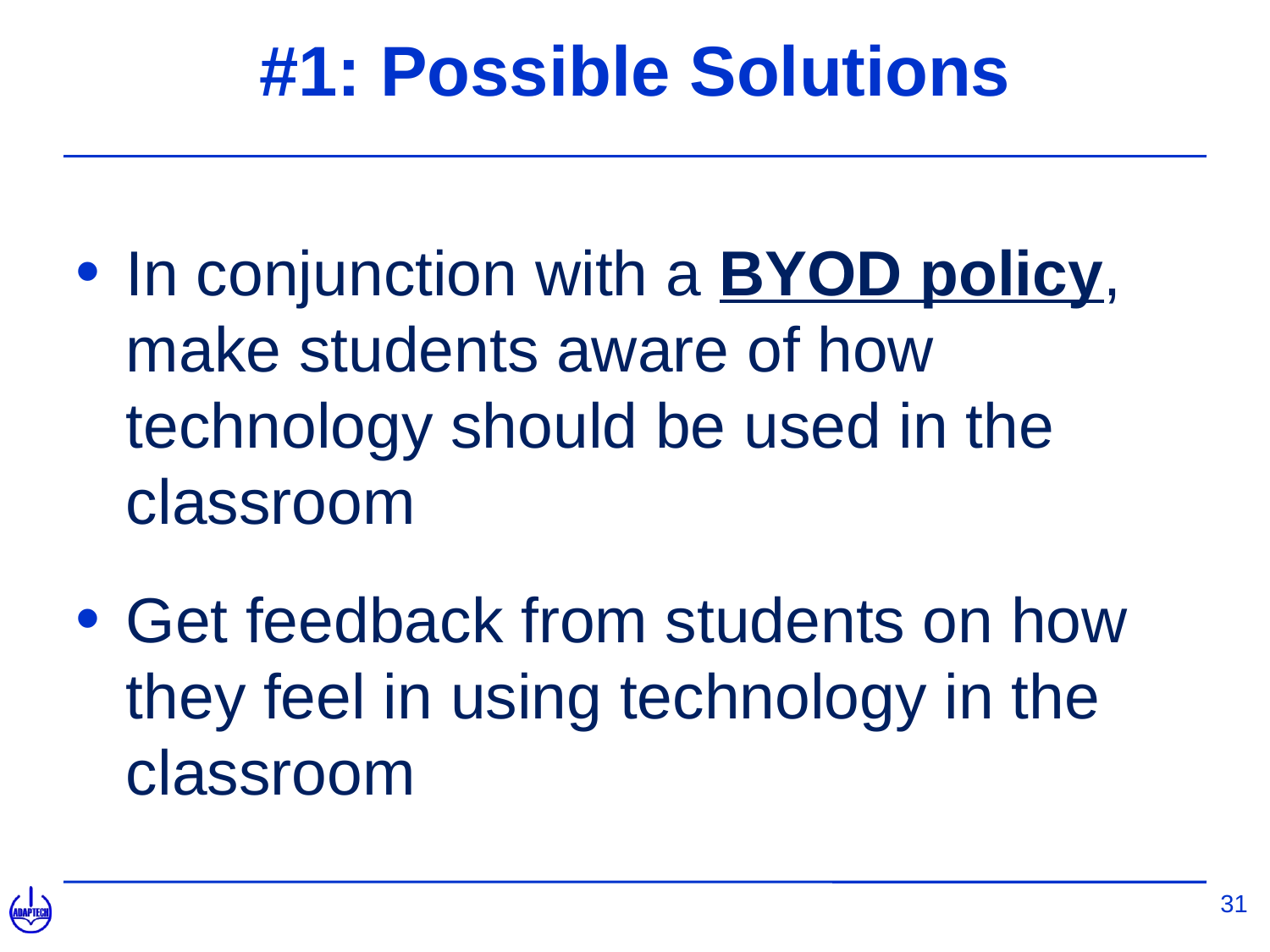

# #1: Possible Solutions
In conjunction with a BYOD policy, make students aware of how technology should be used in the classroom
Get feedback from students on how they feel in using technology in the classroom
31